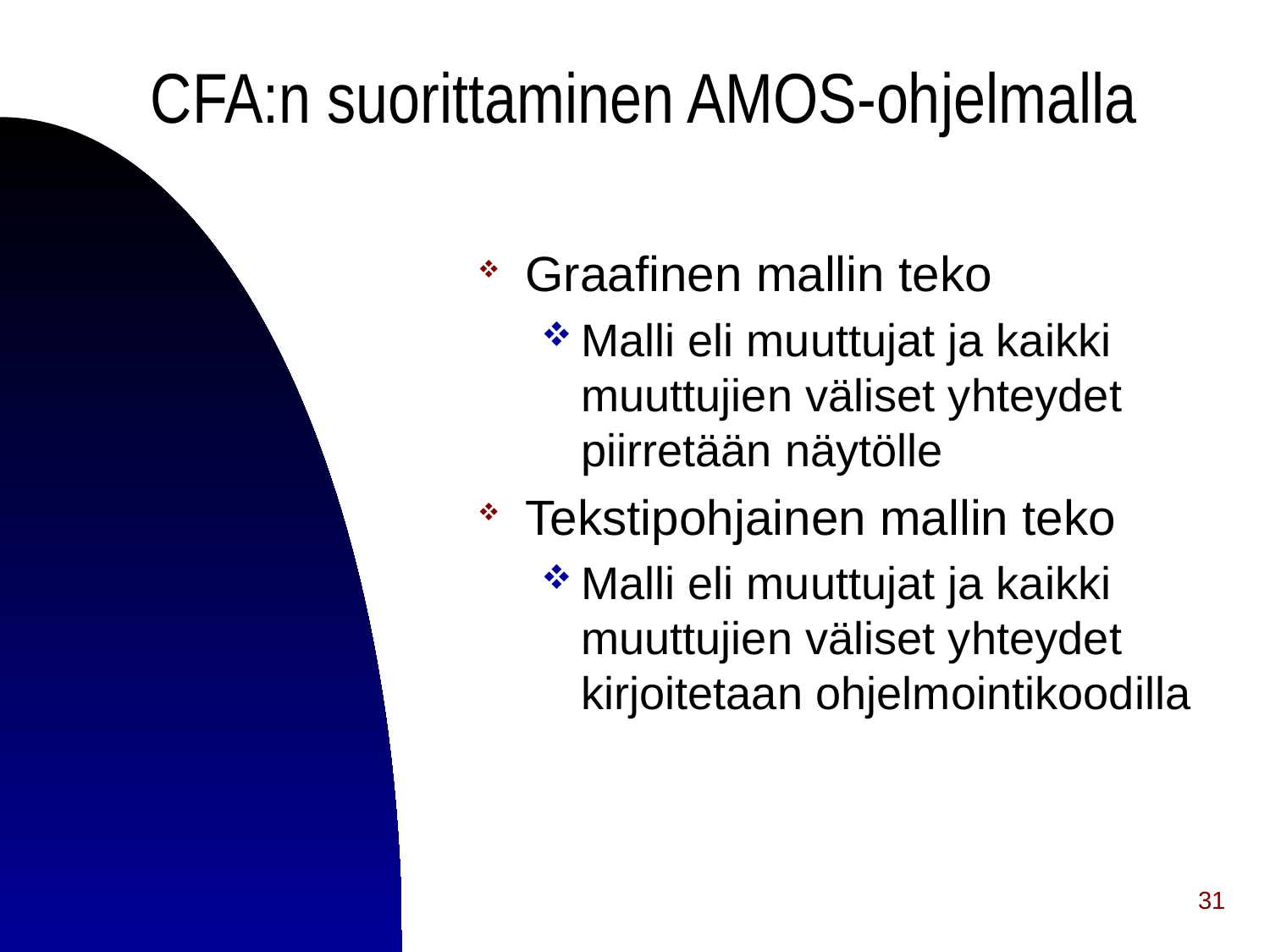

CFA:n suorittaminen AMOS-ohjelmalla
Graafinen mallin teko
Malli eli muuttujat ja kaikki muuttujien väliset yhteydet piirretään näytölle
Tekstipohjainen mallin teko
Malli eli muuttujat ja kaikki muuttujien väliset yhteydet kirjoitetaan ohjelmointikoodilla
31